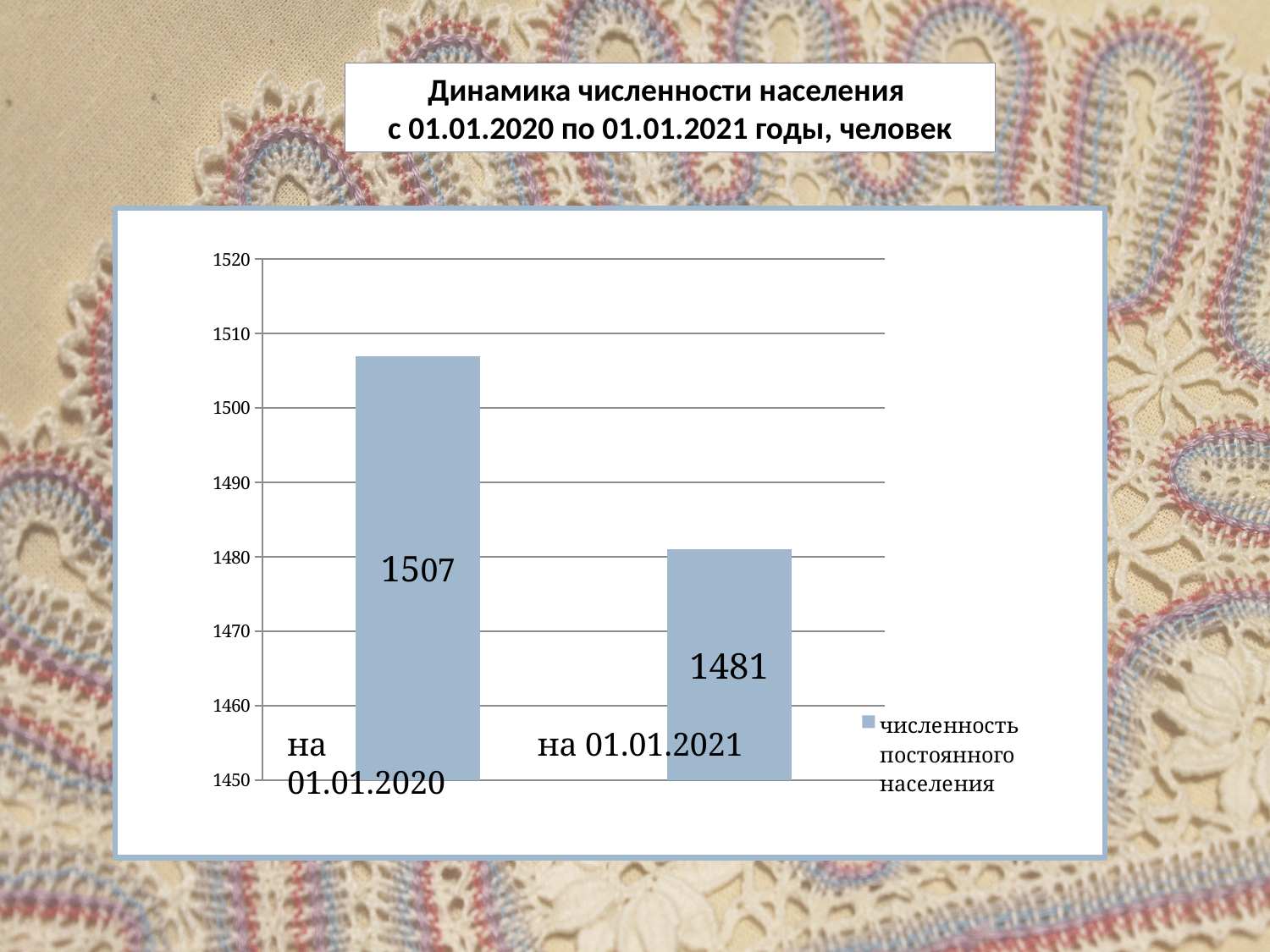

Динамика численности населения
с 01.01.2020 по 01.01.2021 годы, человек

### Chart

| Category |  |
|---|---|
| Категория 1 | 1507.0 |
| Категория 2 | 1481.0 |
на 01.01.2020
на 01.01.2021